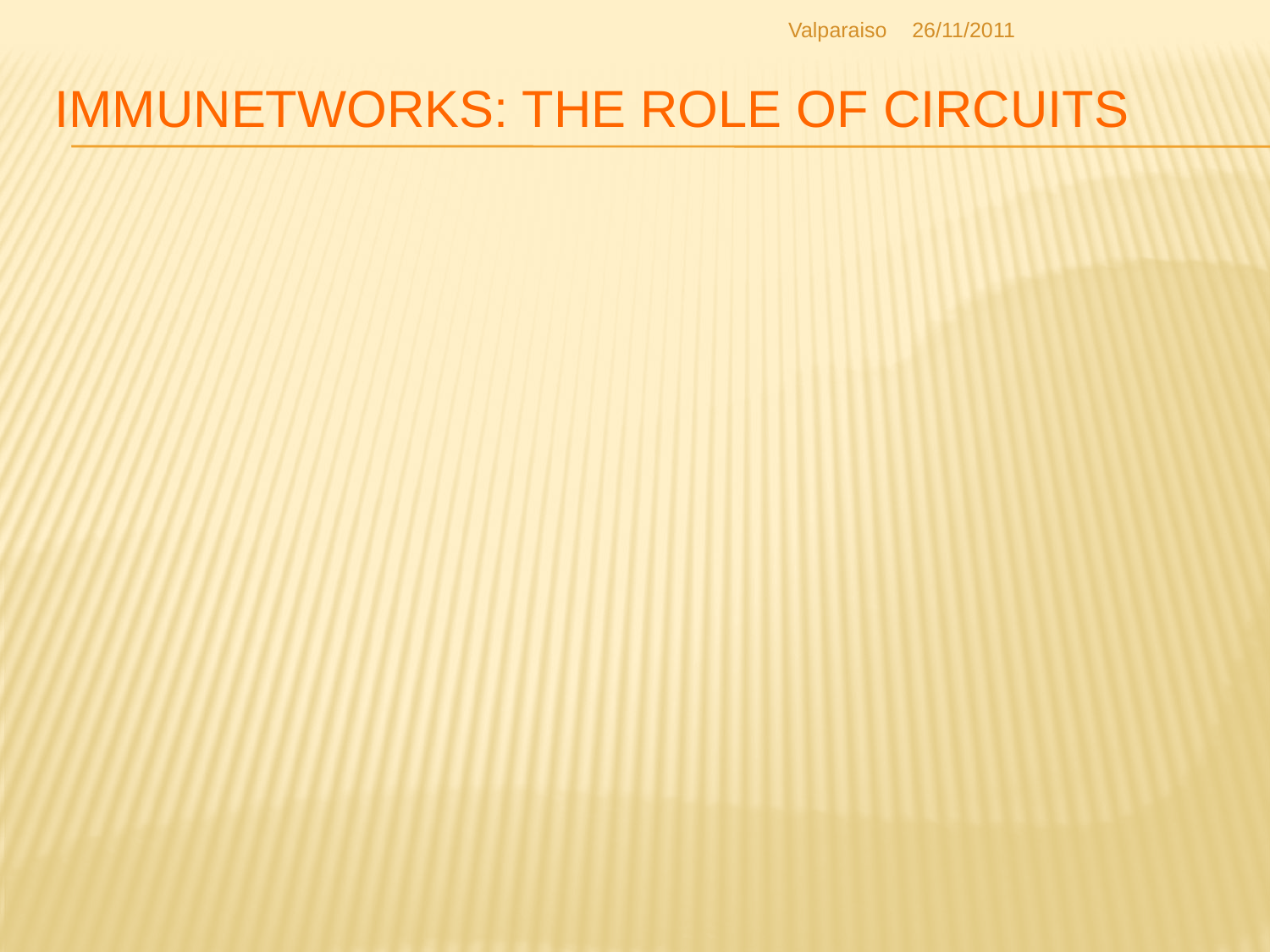

Valparaiso
26/11/2011
# IMMUNETWORKS: ThE ROLE OF CIRCUITS